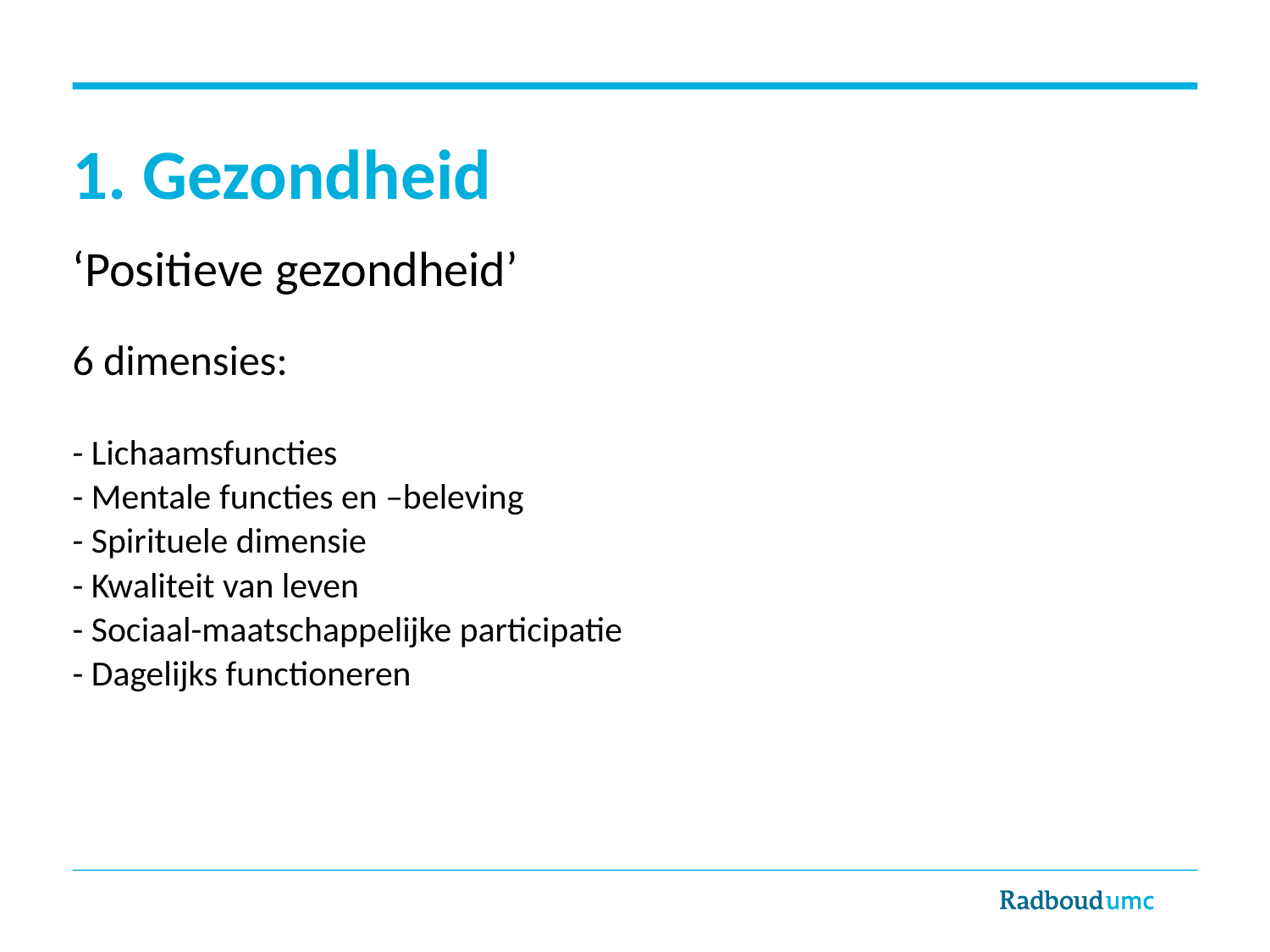

# 1. Gezondheid
‘Positieve gezondheid’

6 dimensies:

- Lichaamsfuncties
- Mentale functies en –beleving
- Spirituele dimensie
- Kwaliteit van leven
- Sociaal-maatschappelijke participatie
- Dagelijks functioneren